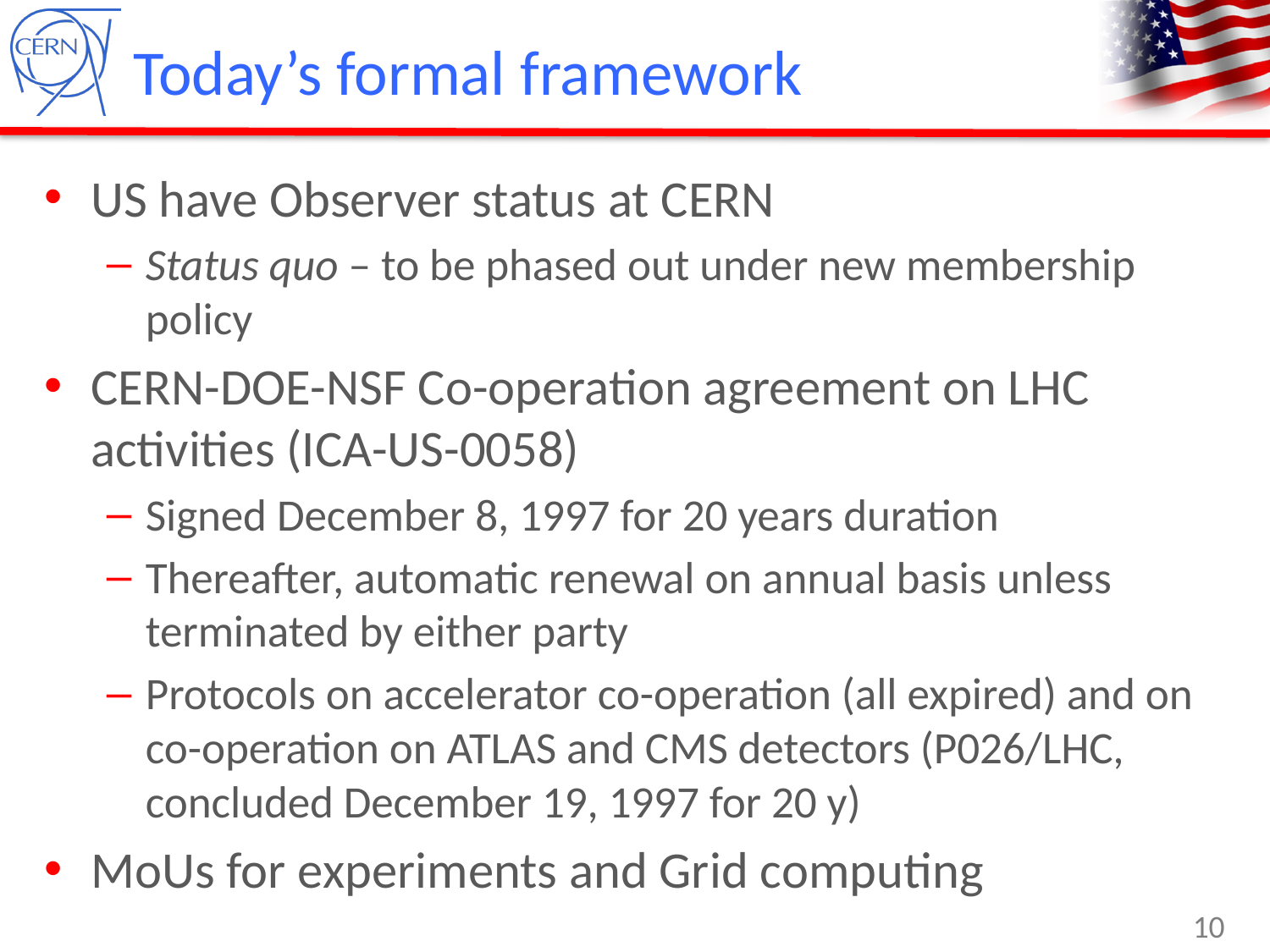

# Today’s formal framework
US have Observer status at CERN
Status quo – to be phased out under new membership policy
CERN-DOE-NSF Co-operation agreement on LHC activities (ICA-US-0058)
Signed December 8, 1997 for 20 years duration
Thereafter, automatic renewal on annual basis unless terminated by either party
Protocols on accelerator co-operation (all expired) and on co-operation on ATLAS and CMS detectors (P026/LHC, concluded December 19, 1997 for 20 y)
MoUs for experiments and Grid computing
10